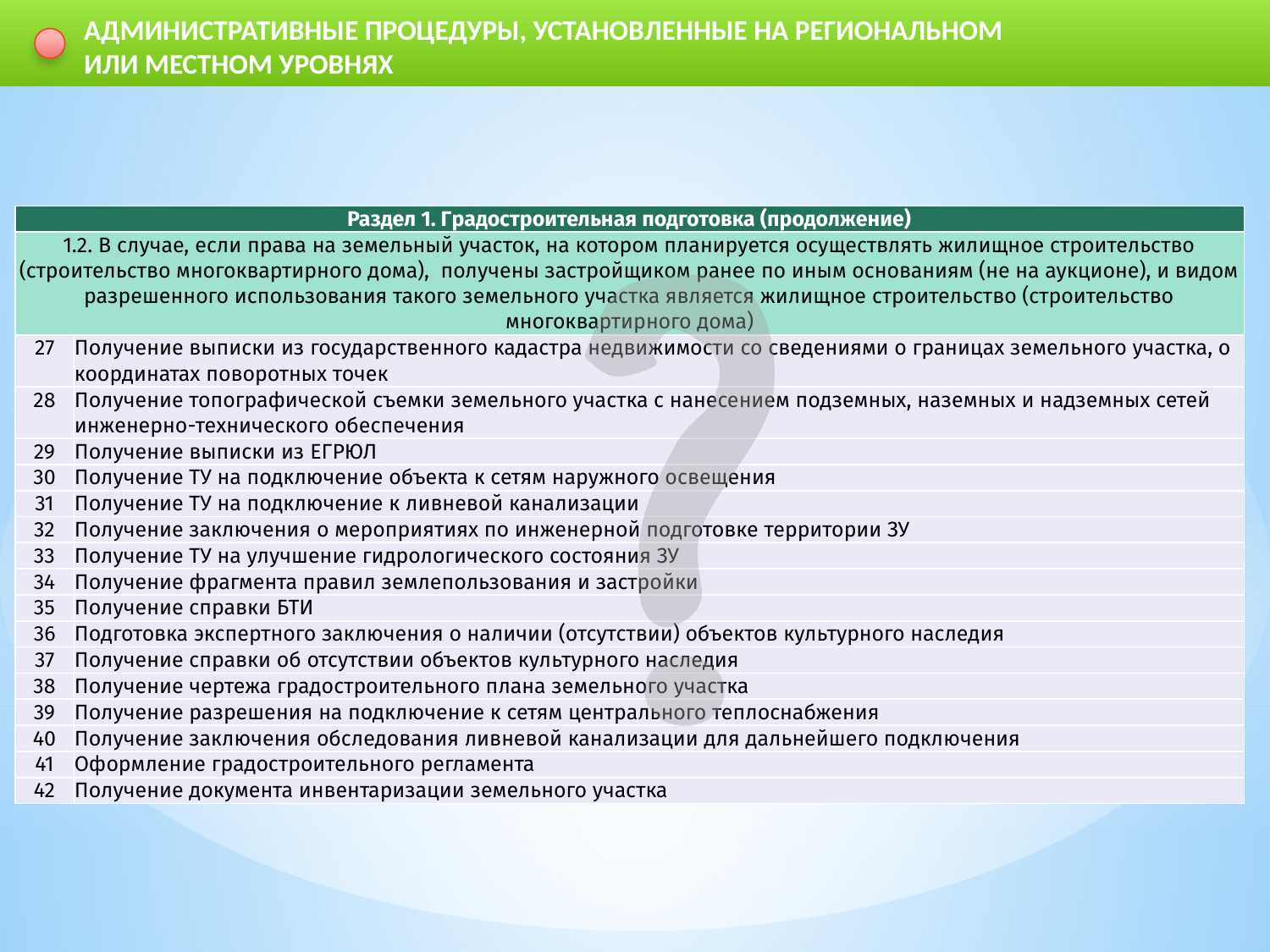

АДМИНИСТРАТИВНЫЕ ПРОЦЕДУРЫ, УСТАНОВЛЕННЫЕ НА РЕГИОНАЛЬНОМ ИЛИ МЕСТНОМ УРОВНЯХ

| Раздел 1. Градостроительная подготовка (продолжение) |  |
| --- | --- |
| 1.2. В случае, если права на земельный участок, на котором планируется осуществлять жилищное строительство (строительство многоквартирного дома), получены застройщиком ранее по иным основаниям (не на аукционе), и видом разрешенного использования такого земельного участка является жилищное строительство (строительство многоквартирного дома) |  |
| 27 | Получение выписки из государственного кадастра недвижимости со сведениями о границах земельного участка, о координатах поворотных точек |
| 28 | Получение топографической съемки земельного участка с нанесением подземных, наземных и надземных сетей инженерно-технического обеспечения |
| 29 | Получение выписки из ЕГРЮЛ |
| 30 | Получение ТУ на подключение объекта к сетям наружного освещения |
| 31 | Получение ТУ на подключение к ливневой канализации |
| 32 | Получение заключения о мероприятиях по инженерной подготовке территории ЗУ |
| 33 | Получение ТУ на улучшение гидрологического состояния ЗУ |
| 34 | Получение фрагмента правил землепользования и застройки |
| 35 | Получение справки БТИ |
| 36 | Подготовка экспертного заключения о наличии (отсутствии) объектов культурного наследия |
| 37 | Получение справки об отсутствии объектов культурного наследия |
| 38 | Получение чертежа градостроительного плана земельного участка |
| 39 | Получение разрешения на подключение к сетям центрального теплоснабжения |
| 40 | Получение заключения обследования ливневой канализации для дальнейшего подключения |
| 41 | Оформление градостроительного регламента |
| 42 | Получение документа инвентаризации земельного участка |